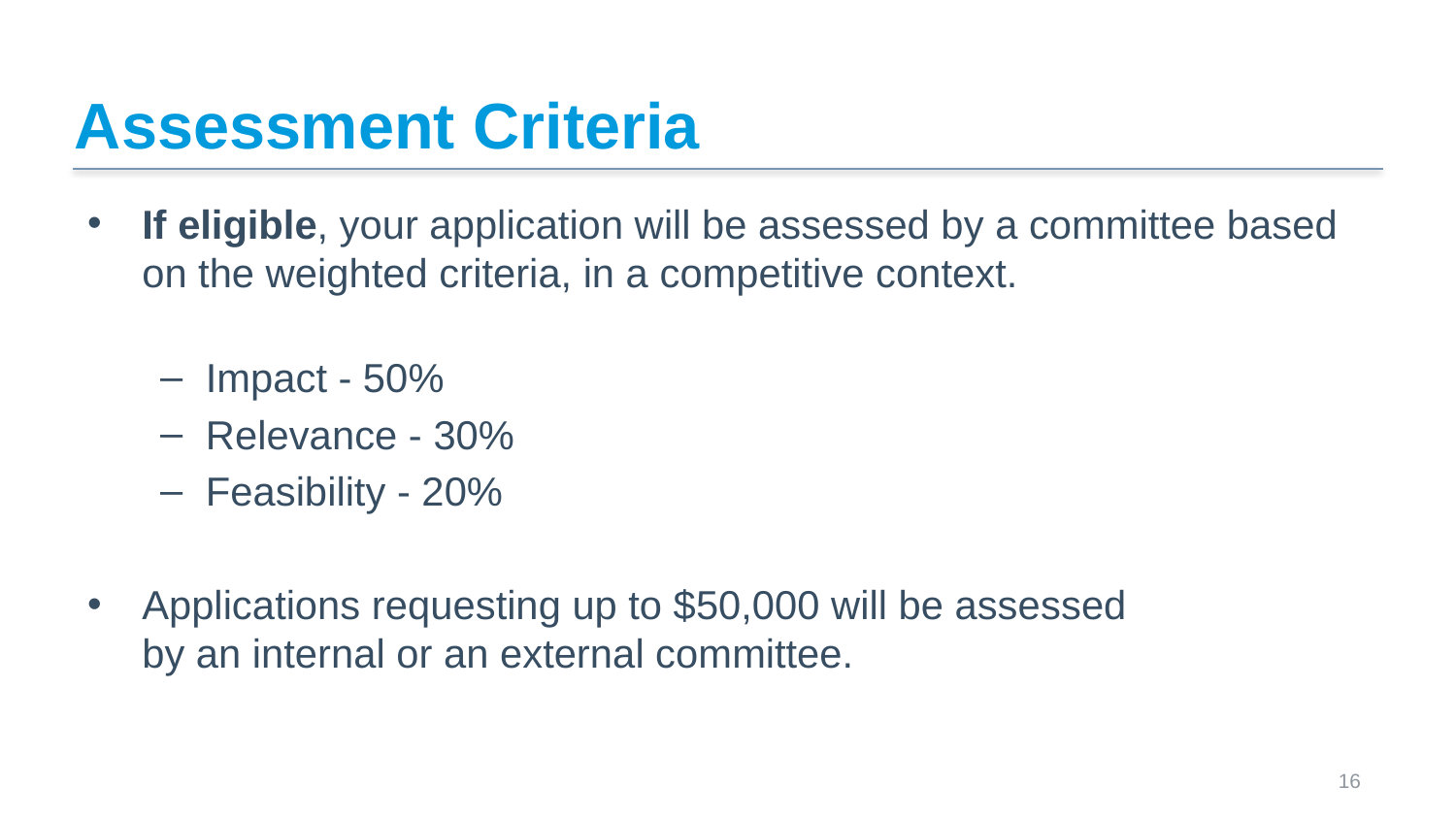

# Assessment Criteria
If eligible, your application will be assessed by a committee based on the weighted criteria, in a competitive context.
Impact - 50%
Relevance - 30%
Feasibility - 20%

Applications requesting up to $50,000 will be assessed
by an internal or an external committee.

  16